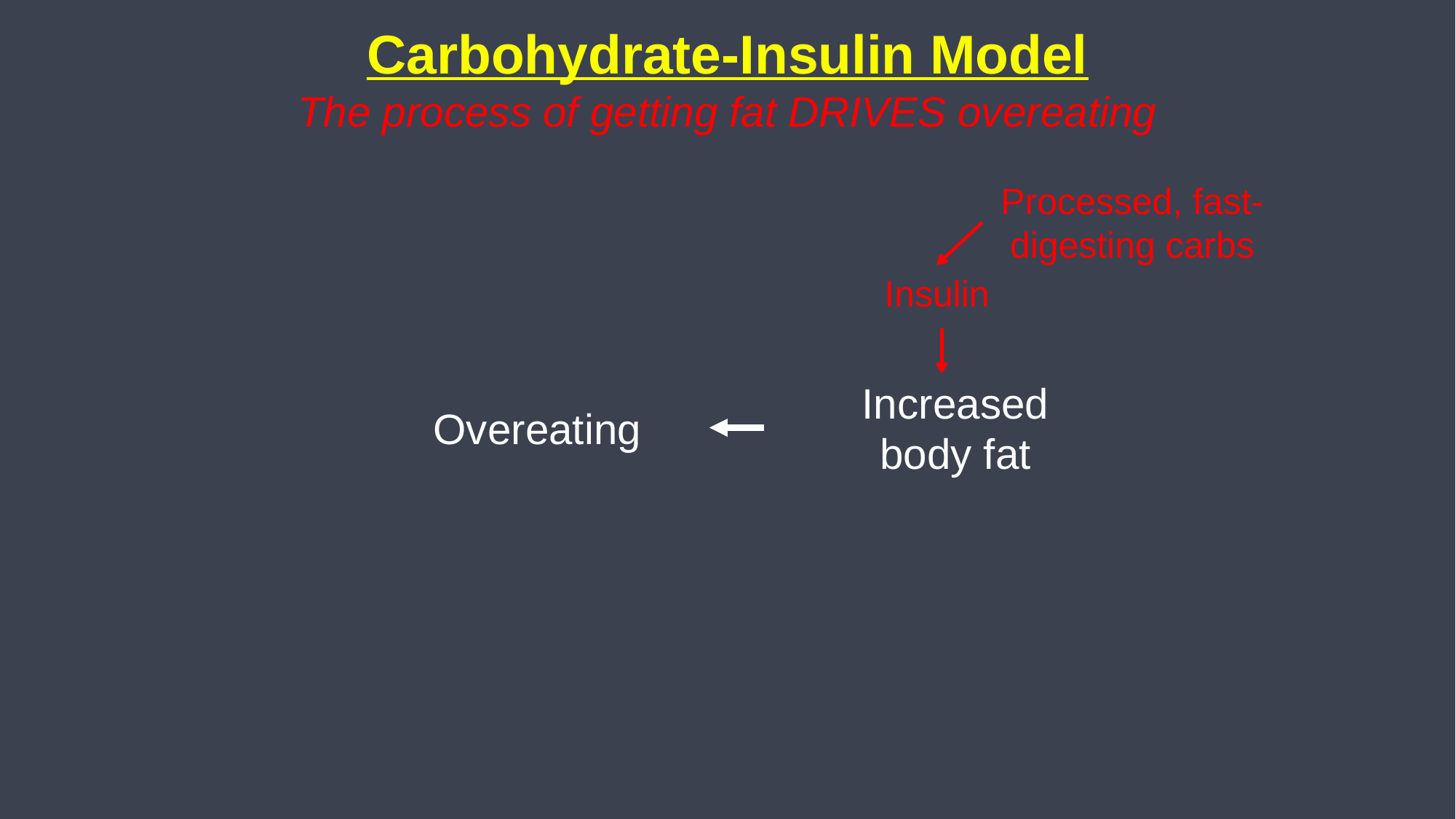

Carbohydrate-Insulin Model
The process of getting fat DRIVES overeating
Processed, fast-digesting carbs
Insulin
Increased
body fat
Overeating